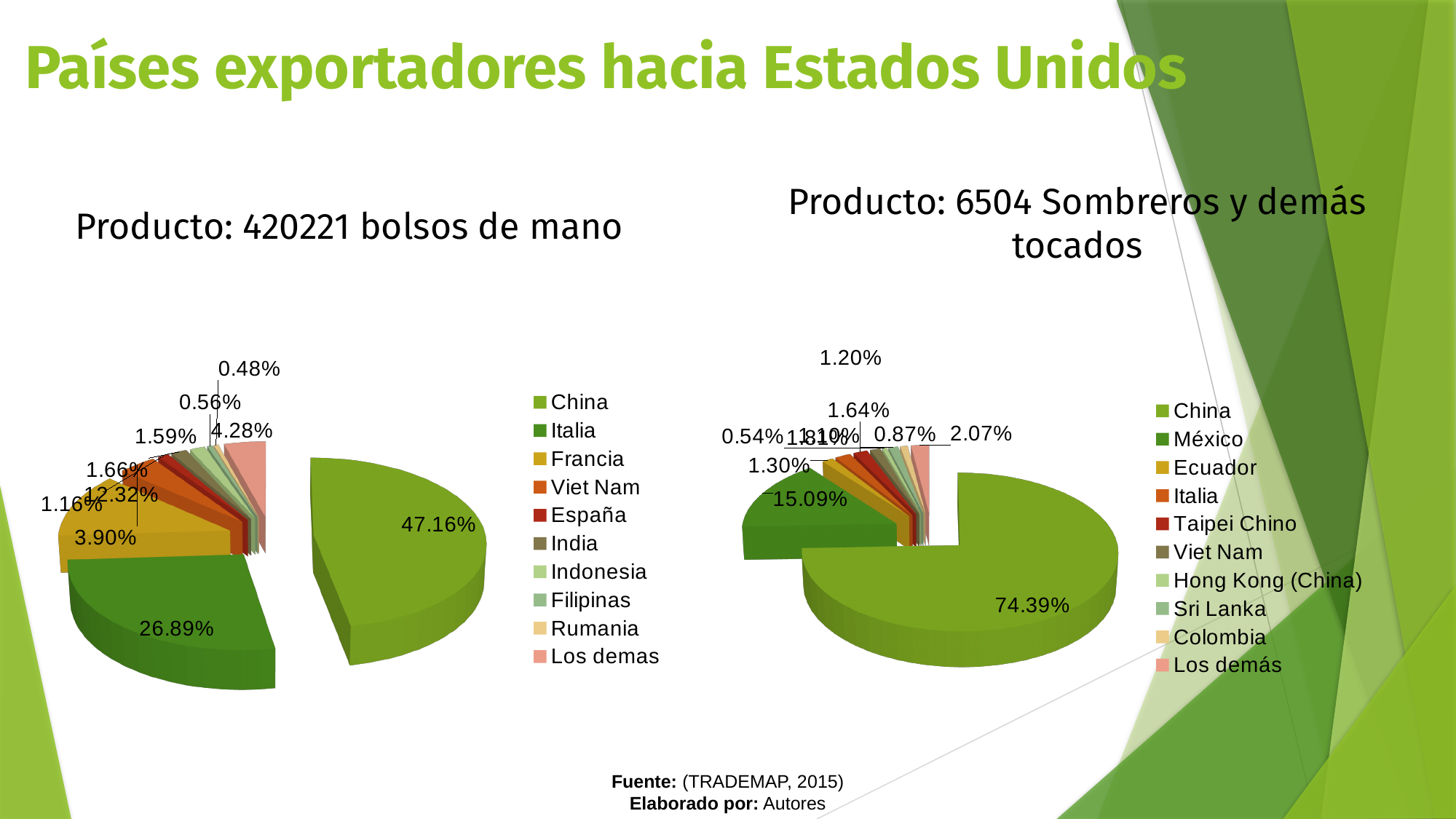

# Países exportadores hacia Estados Unidos
Producto: 420221 bolsos de mano
Producto: 6504 Sombreros y demás tocados

[unsupported chart]

[unsupported chart]

Fuente: (TRADEMAP, 2015)
Elaborado por: Autores